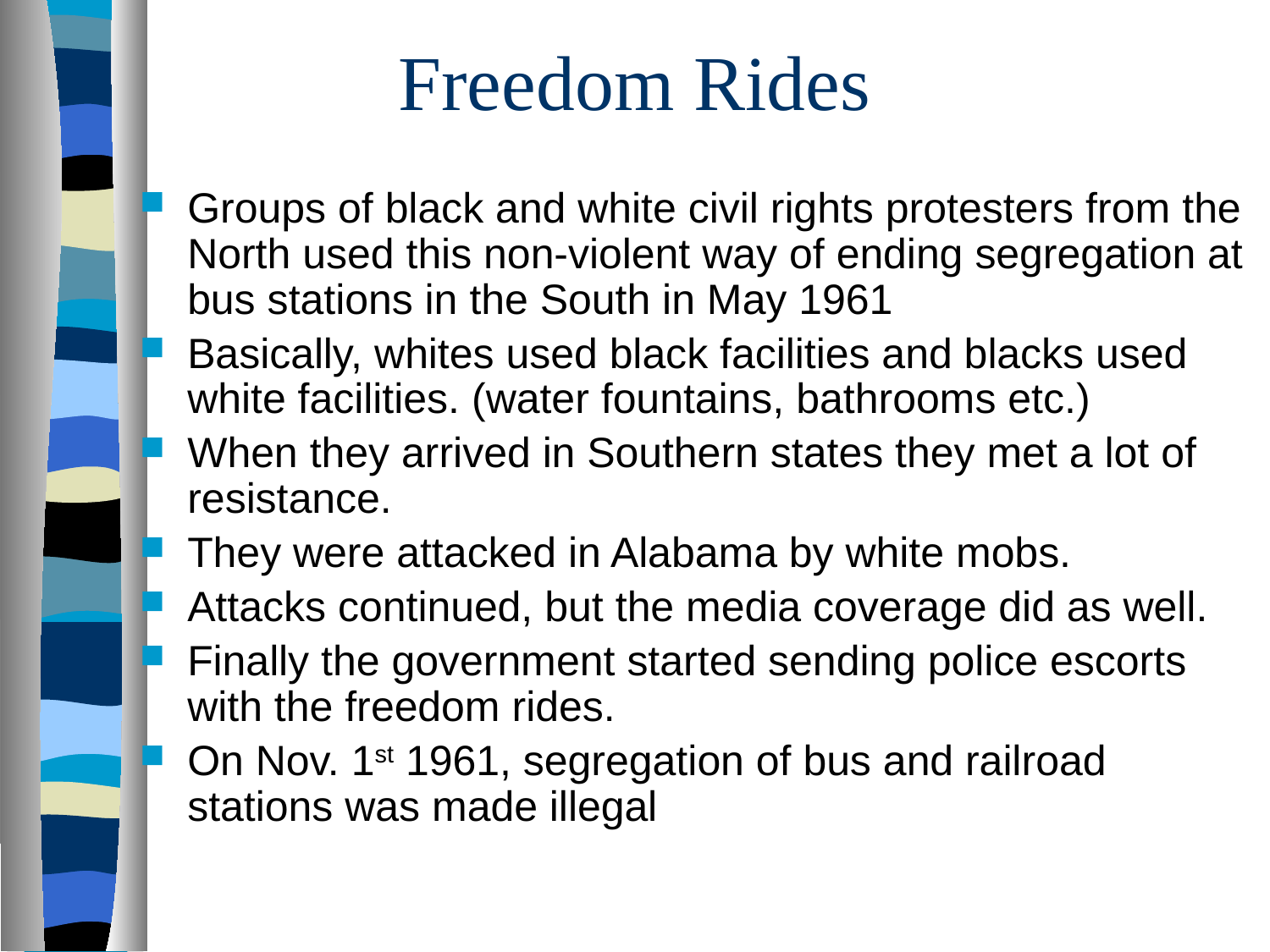

# Freedom Rides
Groups of black and white civil rights protesters from the North used this non-violent way of ending segregation at bus stations in the South in May 1961
Basically, whites used black facilities and blacks used white facilities. (water fountains, bathrooms etc.)
When they arrived in Southern states they met a lot of resistance.
They were attacked in Alabama by white mobs.
Attacks continued, but the media coverage did as well.
Finally the government started sending police escorts with the freedom rides.
On Nov. 1st 1961, segregation of bus and railroad stations was made illegal